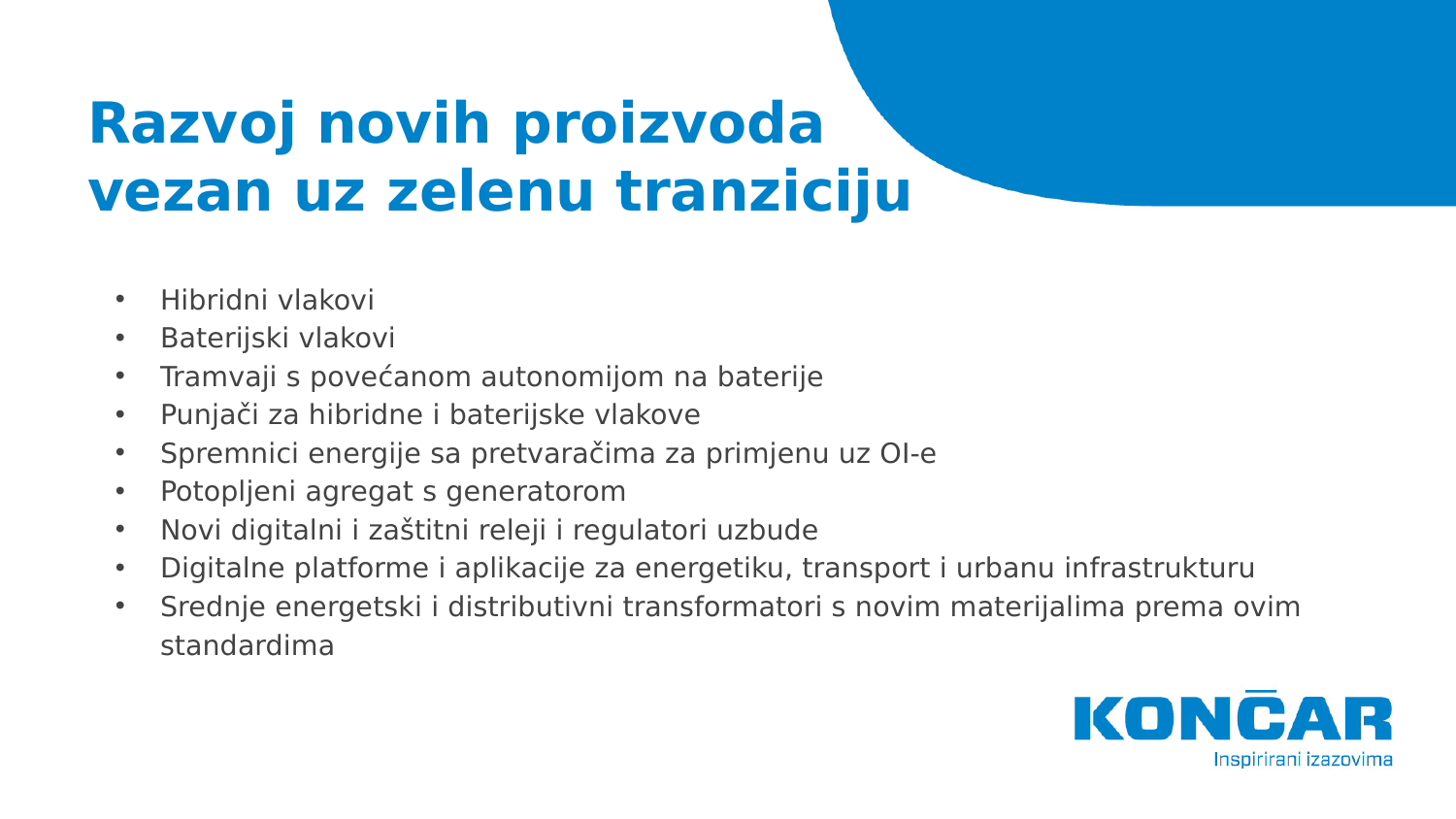

# Razvoj novih proizvoda vezan uz zelenu tranziciju
Hibridni vlakovi
Baterijski vlakovi
Tramvaji s povećanom autonomijom na baterije
Punjači za hibridne i baterijske vlakove
Spremnici energije sa pretvaračima za primjenu uz OI-e
Potopljeni agregat s generatorom
Novi digitalni i zaštitni releji i regulatori uzbude
Digitalne platforme i aplikacije za energetiku, transport i urbanu infrastrukturu
Srednje energetski i distributivni transformatori s novim materijalima prema ovim standardima